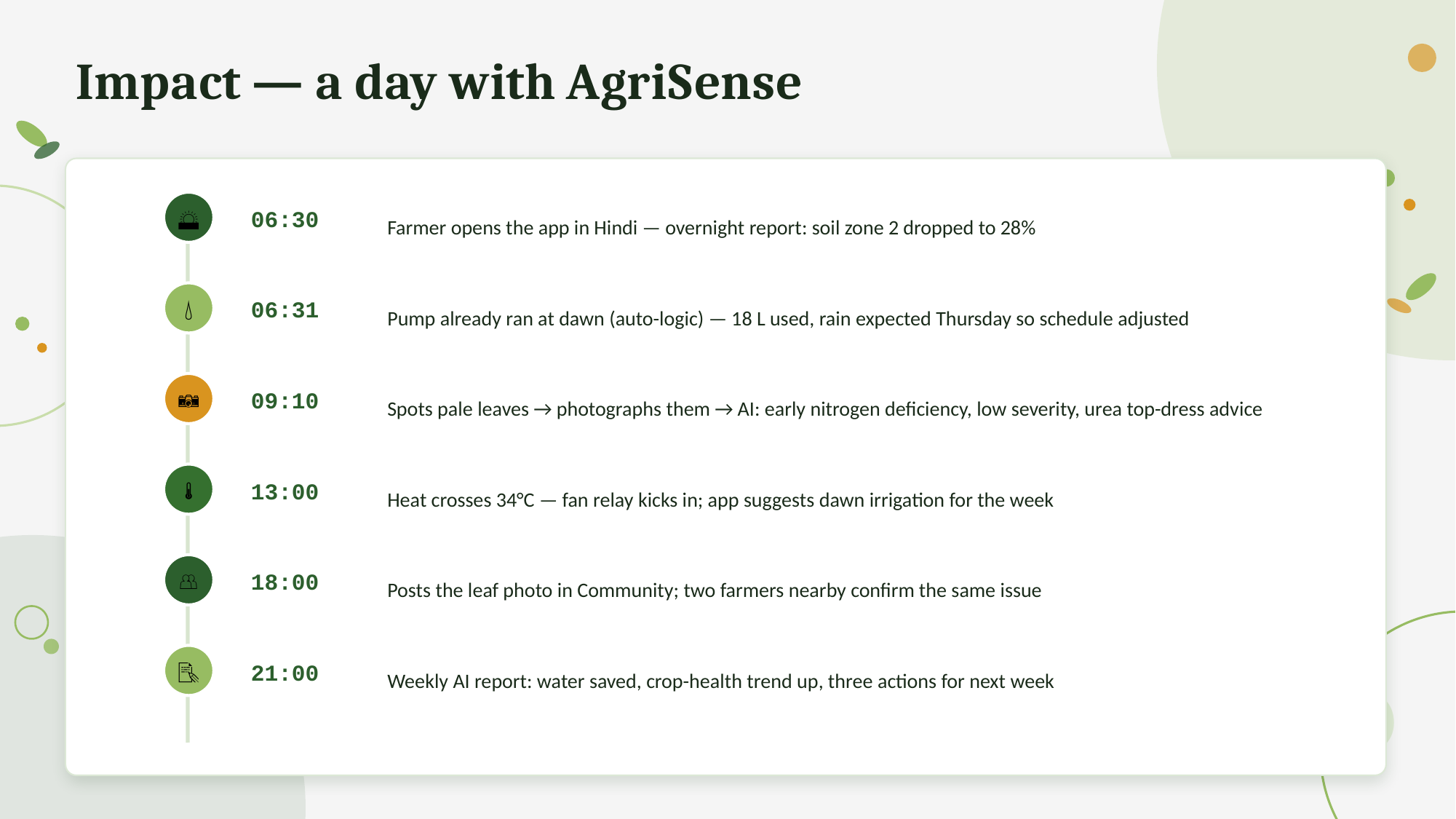

Impact — a day with AgriSense

06:30
Farmer opens the app in Hindi — overnight report: soil zone 2 dropped to 28%
🌅

06:31
Pump already ran at dawn (auto-logic) — 18 L used, rain expected Thursday so schedule adjusted

💧

09:10
Spots pale leaves → photographs them → AI: early nitrogen deficiency, low severity, urea top-dress advice
📷

13:00
Heat crosses 34°C — fan relay kicks in; app suggests dawn irrigation for the week
🌡️

18:00
Posts the leaf photo in Community; two farmers nearby confirm the same issue
👥

16

21:00
Weekly AI report: water saved, crop-health trend up, three actions for next week
📝